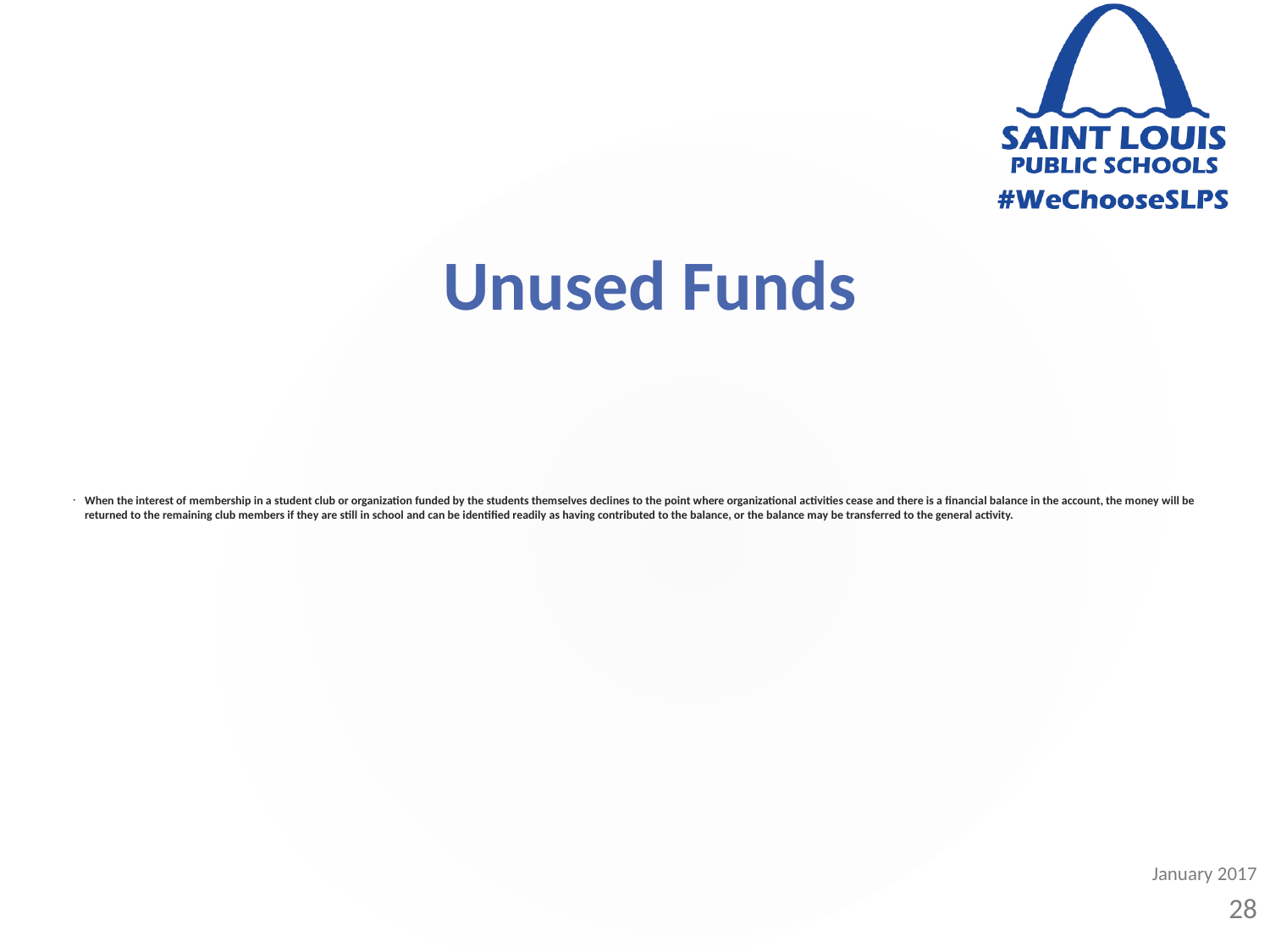

Unused Funds

When the interest of membership in a student club or organization funded by the students themselves declines to the point where organizational activities cease and there is a financial balance in the account, the money will be returned to the remaining club members if they are still in school and can be identified readily as having contributed to the balance, or the balance may be transferred to the general activity.
January 2017
28